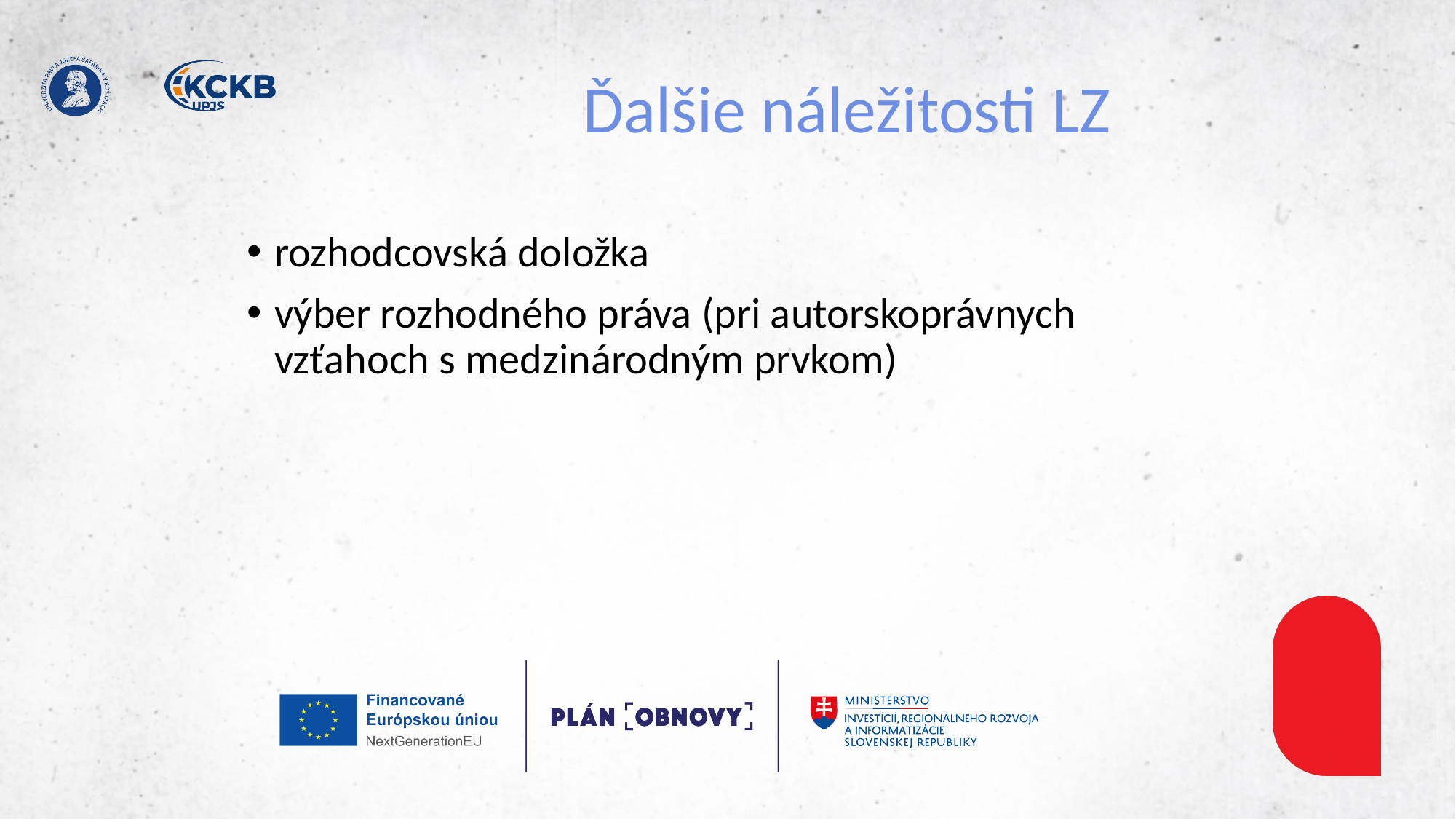

# Ďalšie náležitosti LZ
rozhodcovská doložka
výber rozhodného práva (pri autorskoprávnych vzťahoch s medzinárodným prvkom)